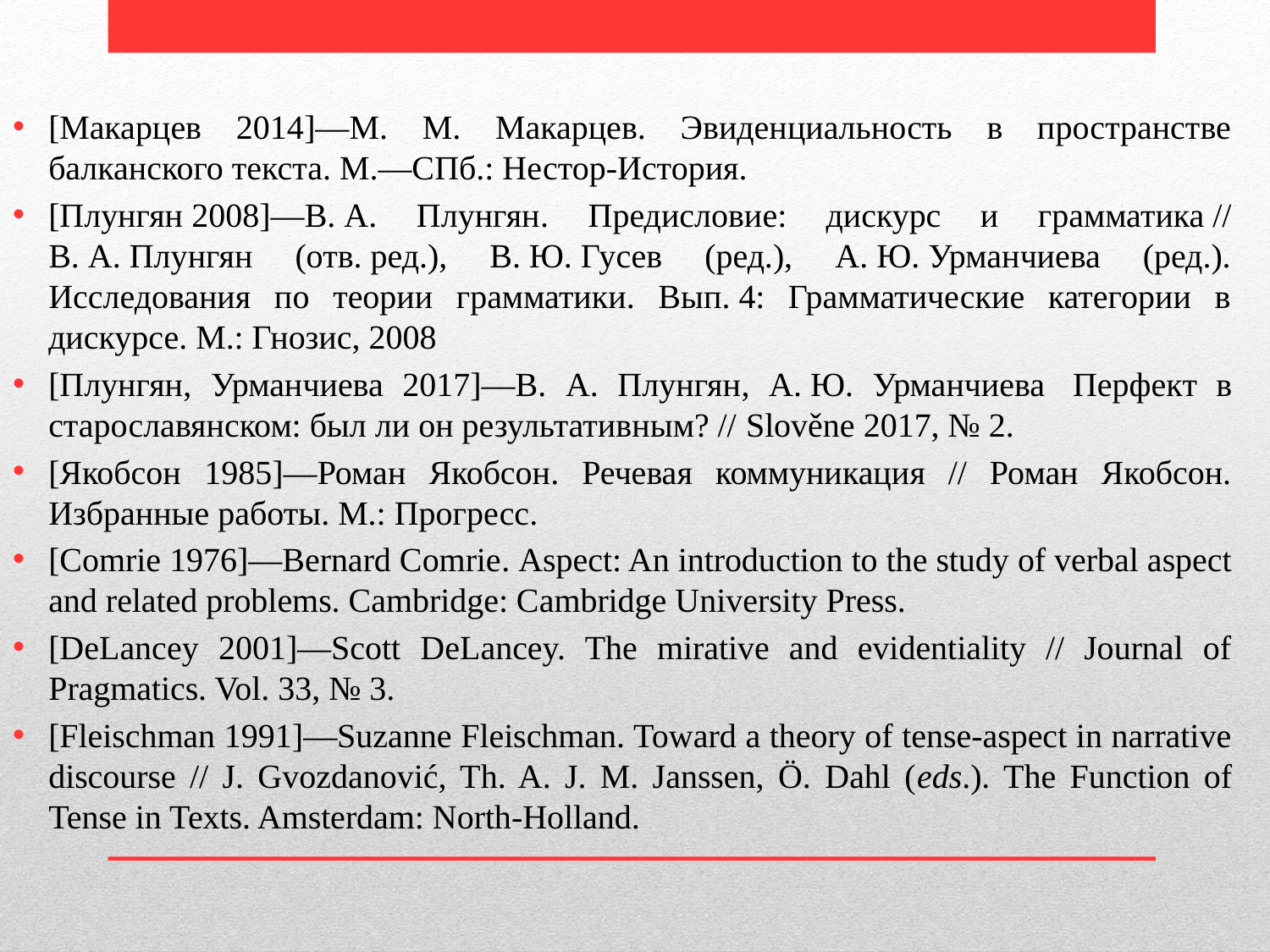

[Макарцев 2014]—М. М. Макарцев. Эвиденциальность в пространстве балканского текста. М.—СПб.: Нестор-История.
[Плунгян 2008]—В. А. Плунгян. Предисловие: дискурс и грамматика // В. А. Плунгян (отв. ред.), В. Ю. Гусев (ред.), А. Ю. Урманчиева (ред.). Исследования по теории грамматики. Вып. 4: Грамматические категории в дискурсе. М.: Гнозис, 2008
[Плунгян, Урманчиева 2017]—В. А. Плунгян, А. Ю. Урманчиева  Перфект в старославянском: был ли он результативным? // Slověne 2017, № 2.
[Якобсон 1985]—Роман Якобсон. Речевая коммуникация // Роман Якобсон. Избранные работы. М.: Прогресс.
[Comrie 1976]—Bernard Comrie. Aspect: An introduction to the study of verbal aspect and related problems. Cambridge: Cambridge University Press.
[DeLancey 2001]—Scott DeLancey. The mirative and evidentiality // Journal of Pragmatics. Vol. 33, № 3.
[Fleischman 1991]—Suzanne Fleischman. Toward a theory of tense-aspect in narrative discourse // J. Gvozdanović, Th. A. J. M. Janssen, Ö. Dahl (eds.). The Function of Tense in Texts. Amsterdam: North-Holland.